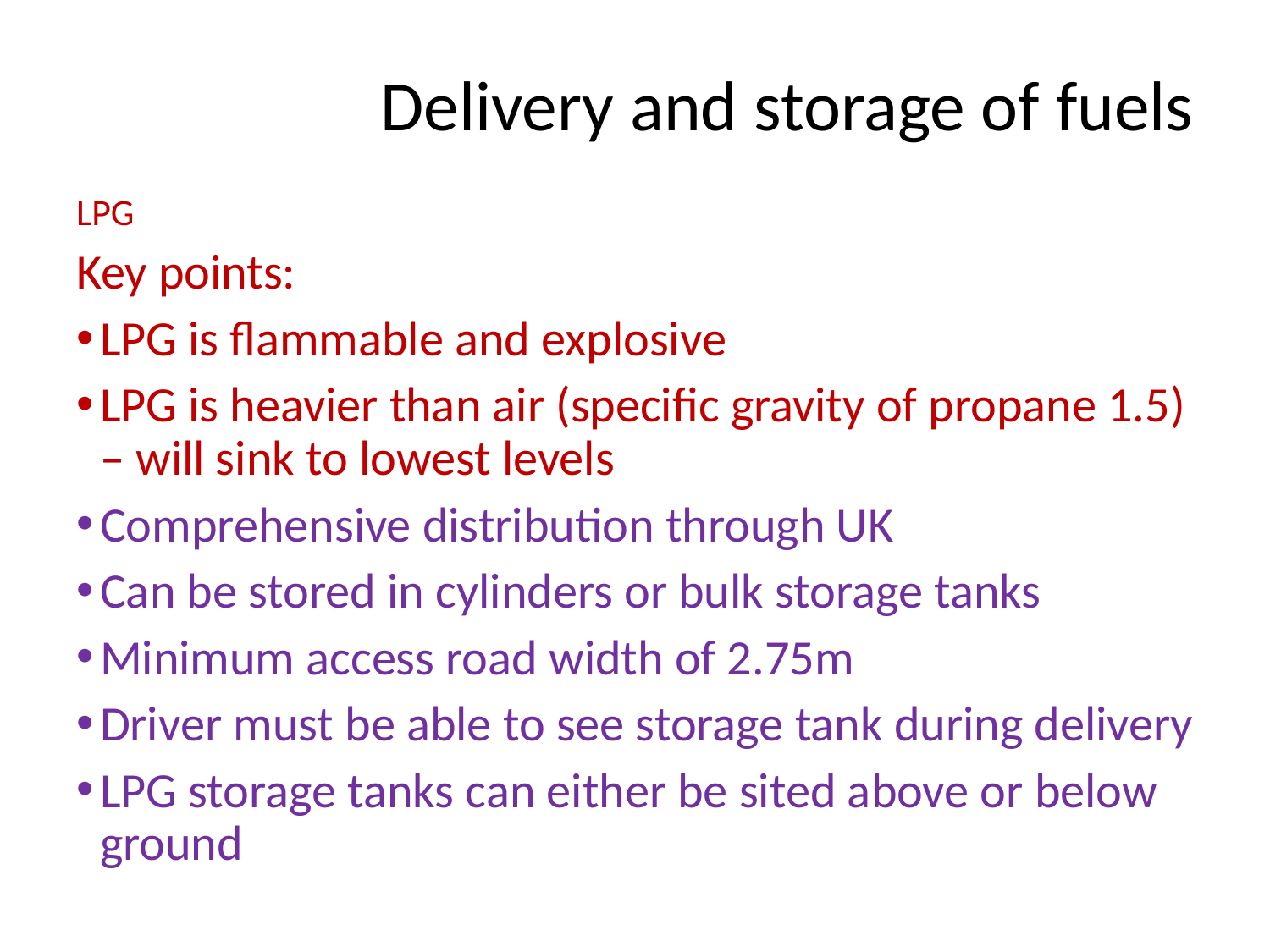

# Delivery and storage of fuels
LPG
Key points:
LPG is flammable and explosive
LPG is heavier than air (specific gravity of propane 1.5) – will sink to lowest levels
Comprehensive distribution through UK
Can be stored in cylinders or bulk storage tanks
Minimum access road width of 2.75m
Driver must be able to see storage tank during delivery
LPG storage tanks can either be sited above or below ground